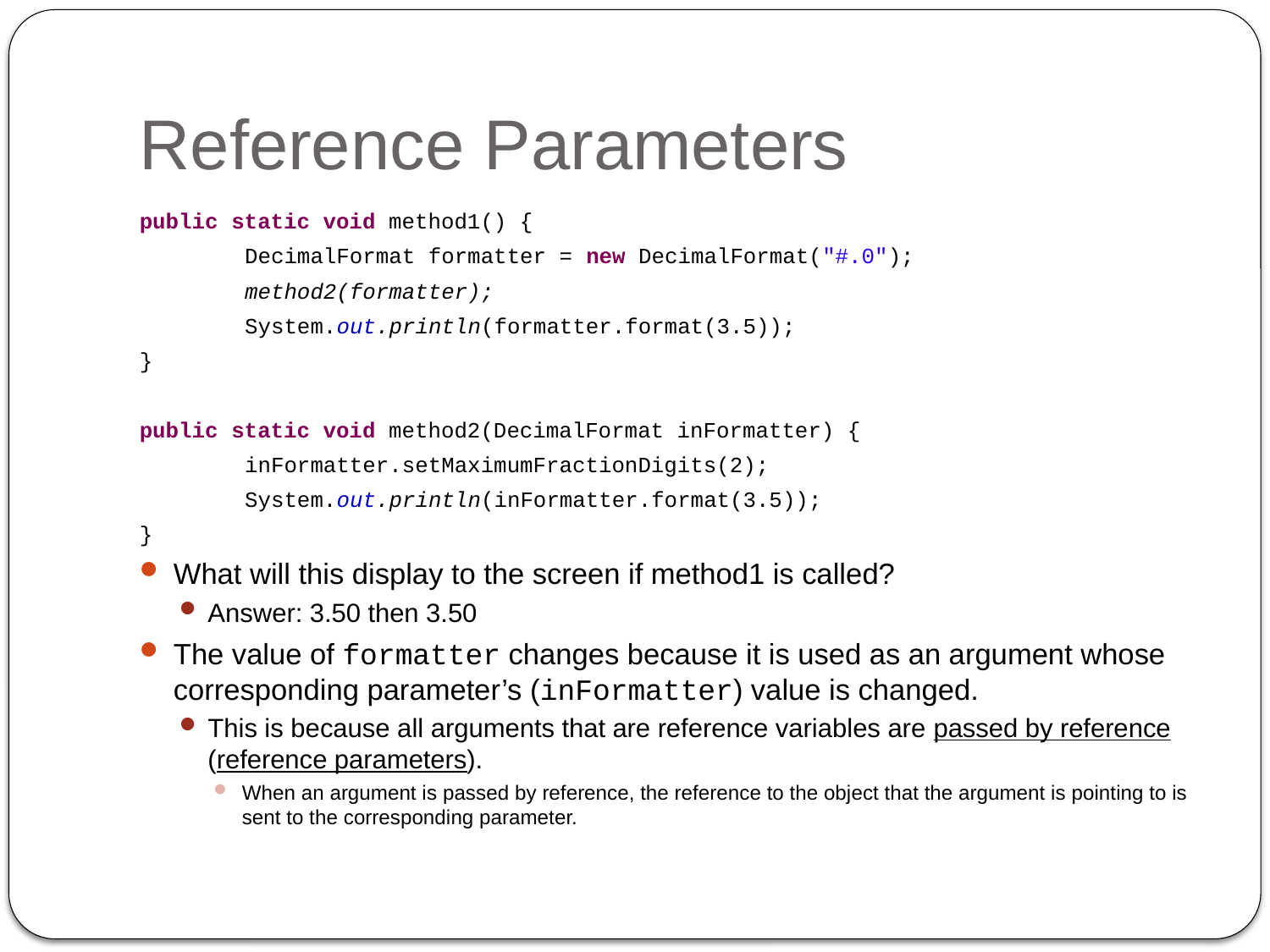

# Reference Parameters
public static void method1() {
	DecimalFormat formatter = new DecimalFormat("#.0");
	method2(formatter);
	System.out.println(formatter.format(3.5));
}

public static void method2(DecimalFormat inFormatter) {
	inFormatter.setMaximumFractionDigits(2);
	System.out.println(inFormatter.format(3.5));
}
What will this display to the screen if method1 is called?
Answer: 3.50 then 3.50
The value of formatter changes because it is used as an argument whose corresponding parameter’s (inFormatter) value is changed.
This is because all arguments that are reference variables are passed by reference (reference parameters).
When an argument is passed by reference, the reference to the object that the argument is pointing to is sent to the corresponding parameter.